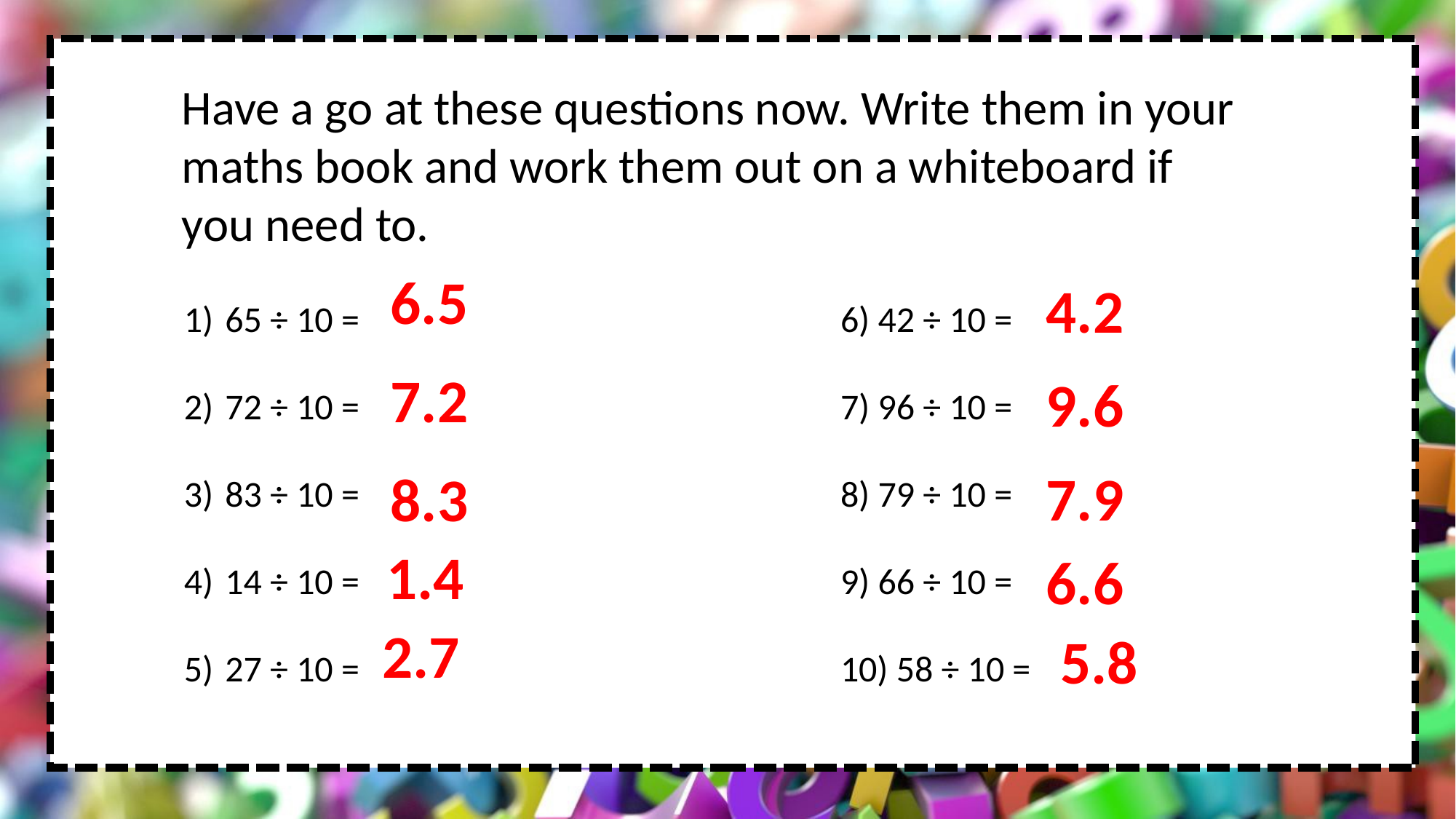

Have a go at these questions now. Write them in your maths book and work them out on a whiteboard if you need to.
6.5
4.2
6) 42 ÷ 10 =

7) 96 ÷ 10 =

8) 79 ÷ 10 =

9) 66 ÷ 10 =

10) 58 ÷ 10 =

65 ÷ 10 =

72 ÷ 10 =

83 ÷ 10 =

14 ÷ 10 =

27 ÷ 10 =

7.2
9.6
7.9
8.3
1.4
6.6
2.7
5.8